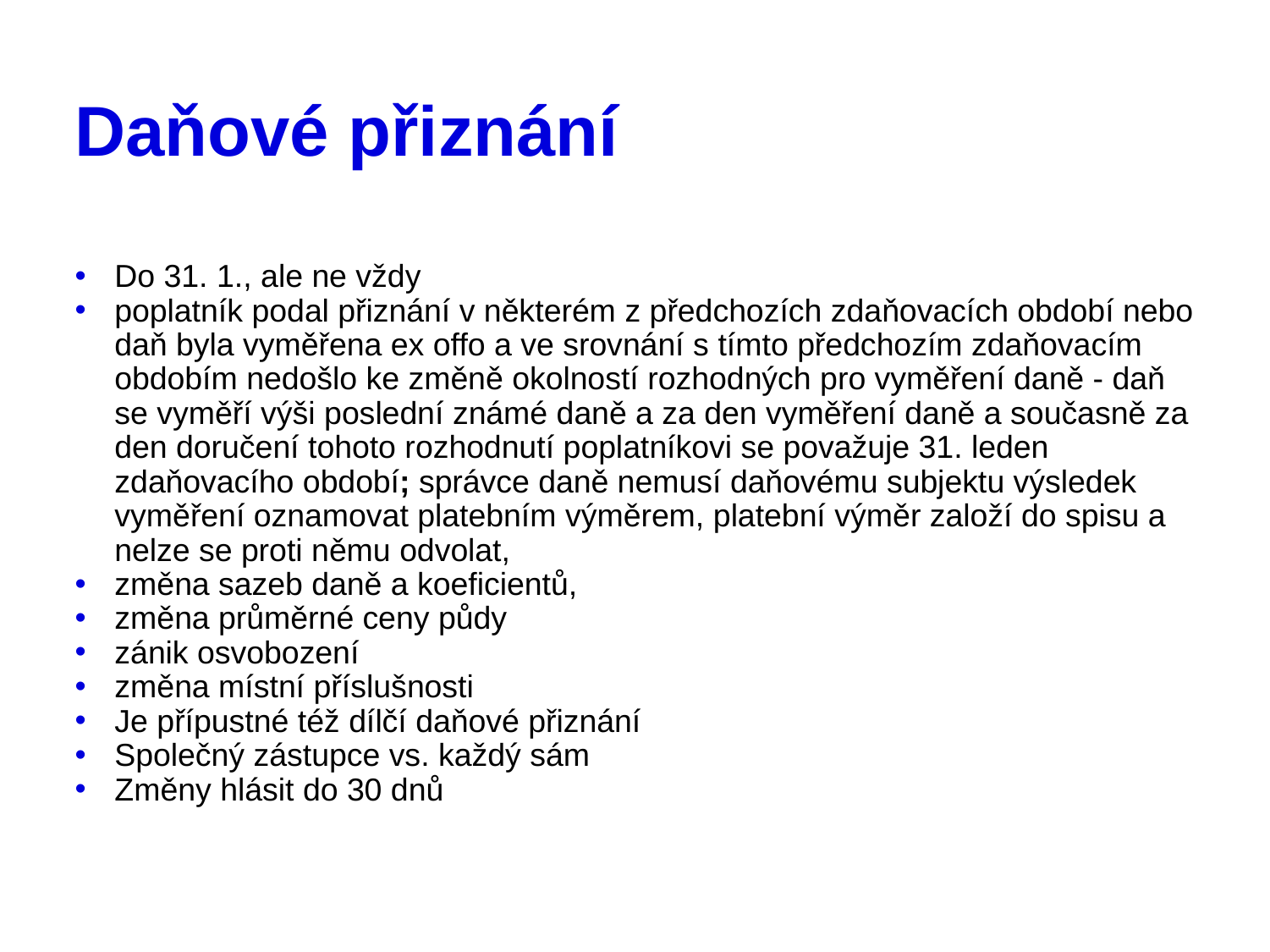

Daňové přiznání
Do 31. 1., ale ne vždy
poplatník podal přiznání v některém z předchozích zdaňovacích období nebo daň byla vyměřena ex offo a ve srovnání s tímto předchozím zdaňovacím obdobím nedošlo ke změně okolností rozhodných pro vyměření daně - daň se vyměří výši poslední známé daně a za den vyměření daně a současně za den doručení tohoto rozhodnutí poplatníkovi se považuje 31. leden zdaňovacího období; správce daně nemusí daňovému subjektu výsledek vyměření oznamovat platebním výměrem, platební výměr založí do spisu a nelze se proti němu odvolat,
změna sazeb daně a koeficientů,
změna průměrné ceny půdy
zánik osvobození
změna místní příslušnosti
Je přípustné též dílčí daňové přiznání
Společný zástupce vs. každý sám
Změny hlásit do 30 dnů